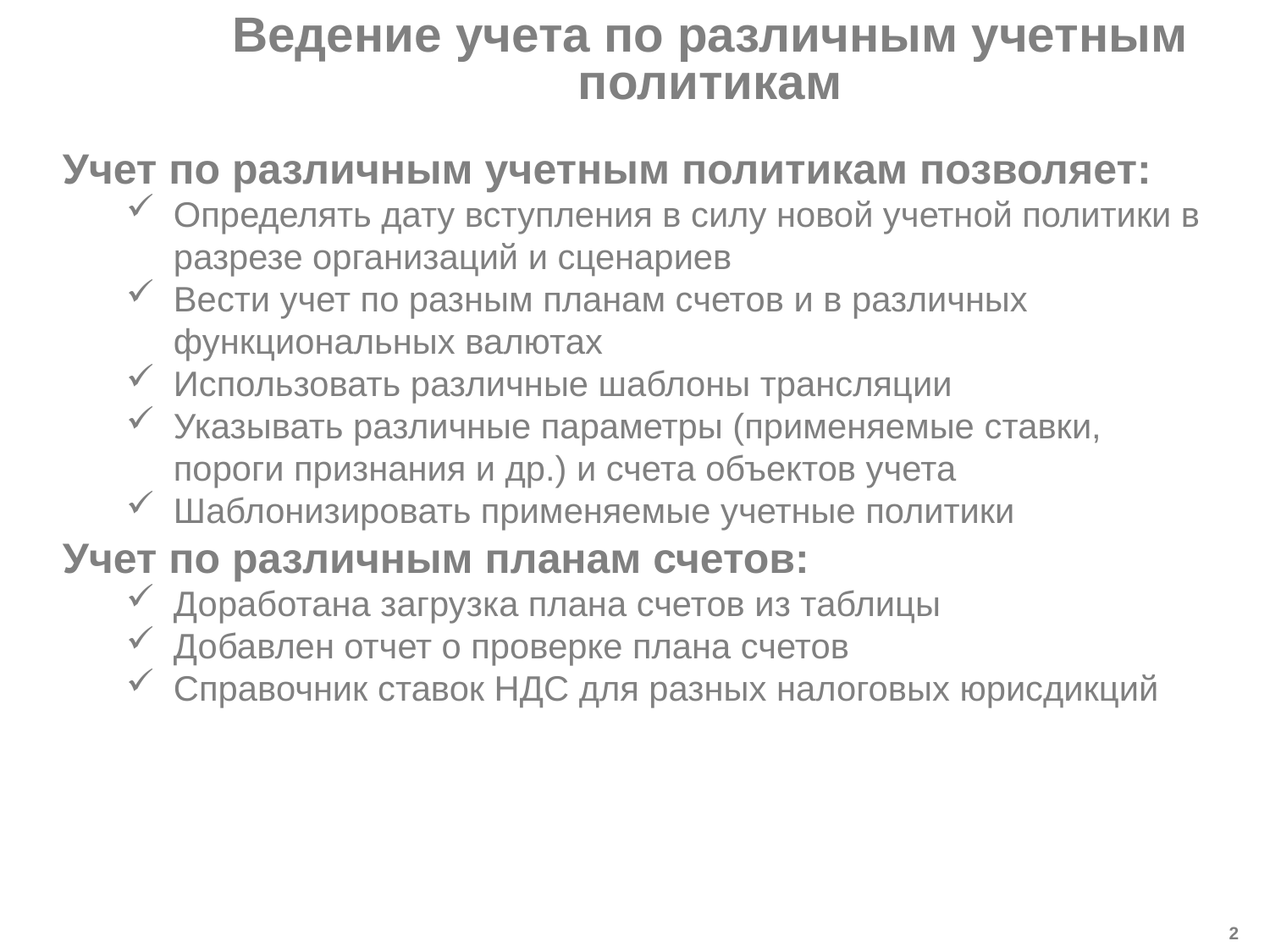

# Ведение учета по различным учетным политикам
Учет по различным учетным политикам позволяет:
Определять дату вступления в силу новой учетной политики в разрезе организаций и сценариев
Вести учет по разным планам счетов и в различных функциональных валютах
Использовать различные шаблоны трансляции
Указывать различные параметры (применяемые ставки, пороги признания и др.) и счета объектов учета
Шаблонизировать применяемые учетные политики
Учет по различным планам счетов:
Доработана загрузка плана счетов из таблицы
Добавлен отчет о проверке плана счетов
Справочник ставок НДС для разных налоговых юрисдикций
2